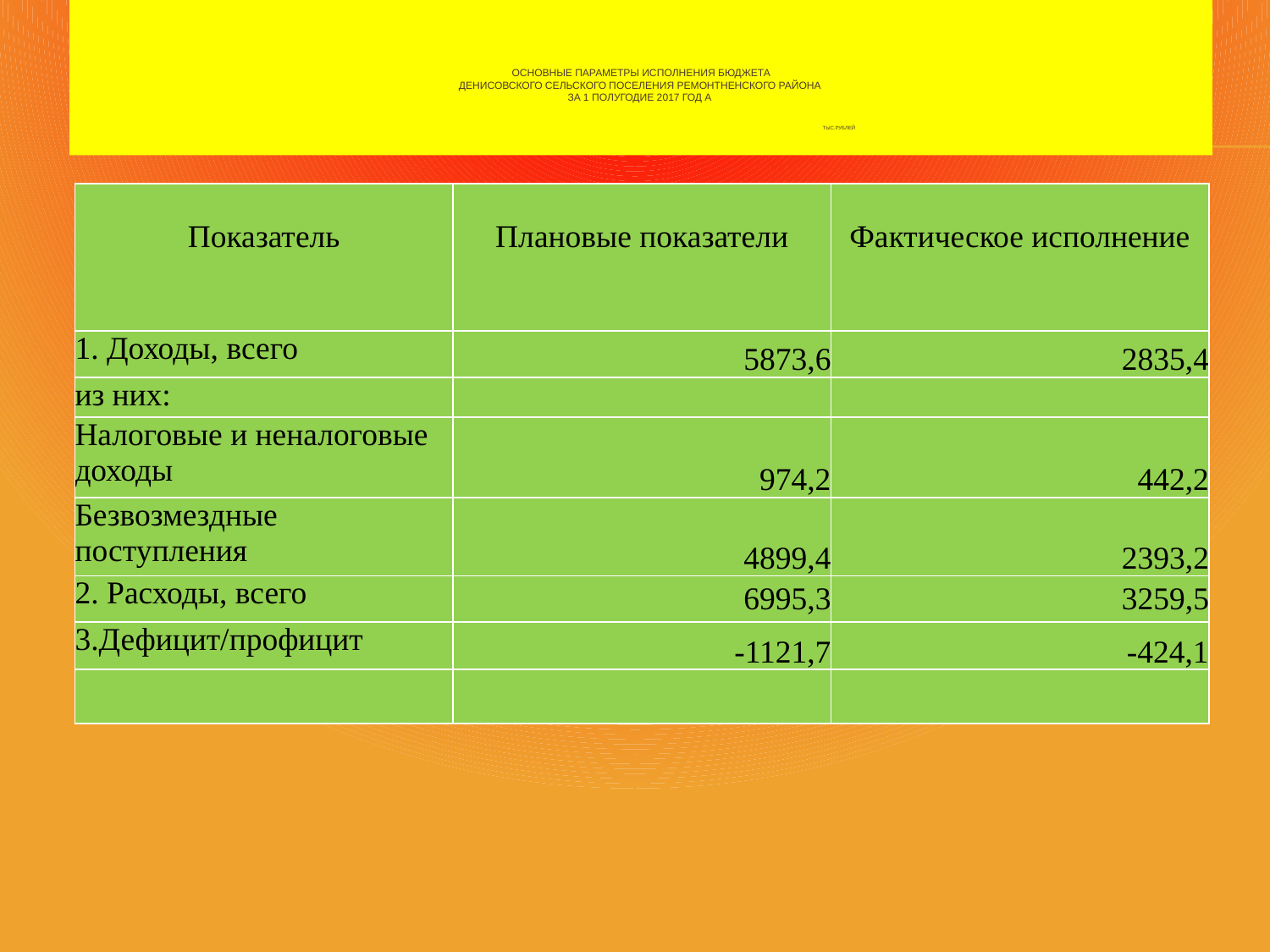

# Основные параметры исполнения бюджета Денисовского сельского поселения ремонтненского РАЙОНА за 1 полугодие 2017 год а тыс.рублей
| Показатель | Плановые показатели | Фактическое исполнение |
| --- | --- | --- |
| 1. Доходы, всего | 5873,6 | 2835,4 |
| из них: |  |  |
| Налоговые и неналоговые доходы | 974,2 | 442,2 |
| Безвозмездные поступления | 4899,4 | 2393,2 |
| 2. Расходы, всего | 6995,3 | 3259,5 |
| 3.Дефицит/профицит | -1121,7 | -424,1 |
|  |  |  |